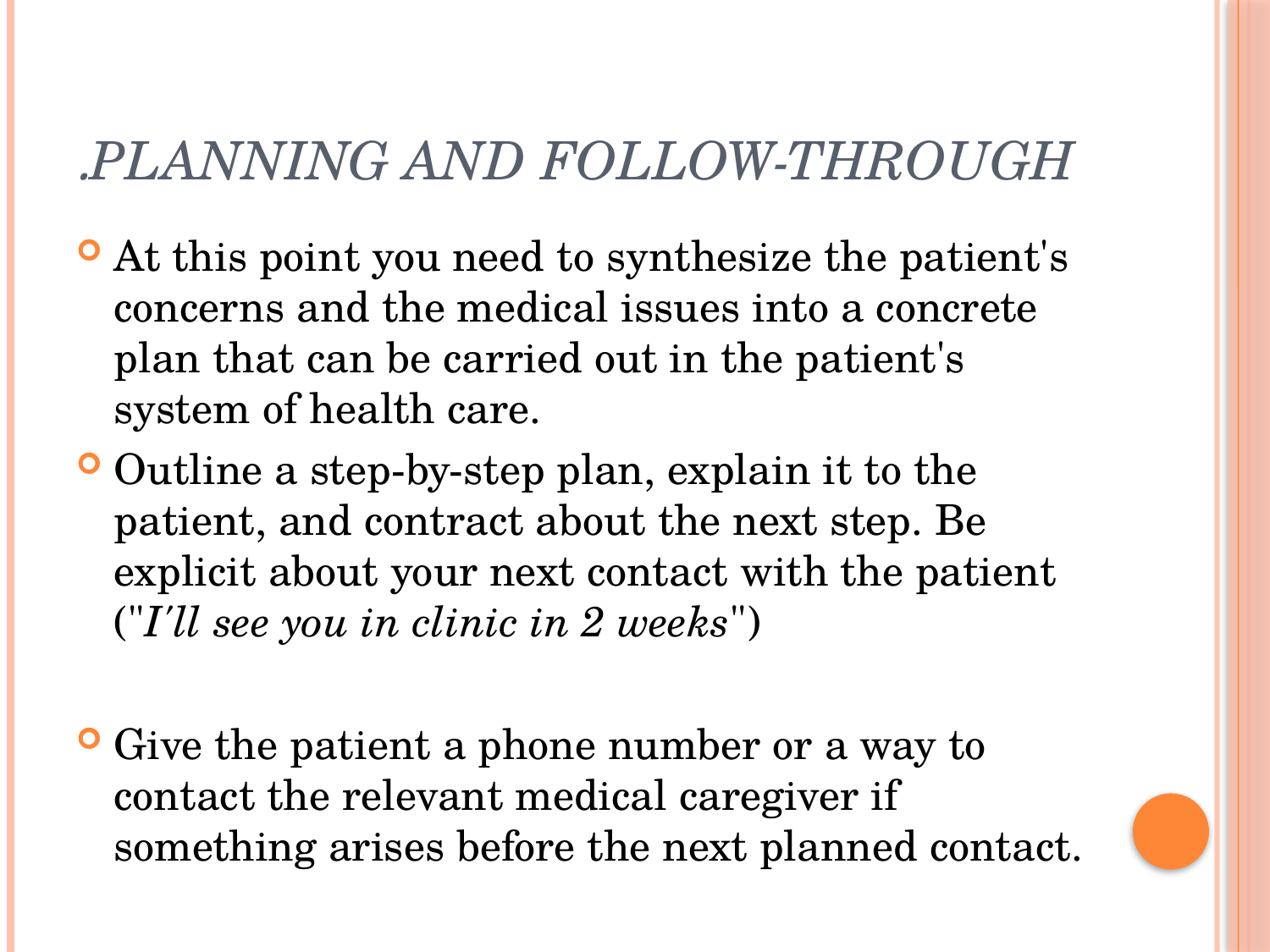

# Planning and follow-through.
At this point you need to synthesize the patient's concerns and the medical issues into a concrete plan that can be carried out in the patient's system of health care.
Outline a step-by-step plan, explain it to the patient, and contract about the next step. Be explicit about your next contact with the patient ("I'll see you in clinic in 2 weeks")

Give the patient a phone number or a way to contact the relevant medical caregiver if something arises before the next planned contact.